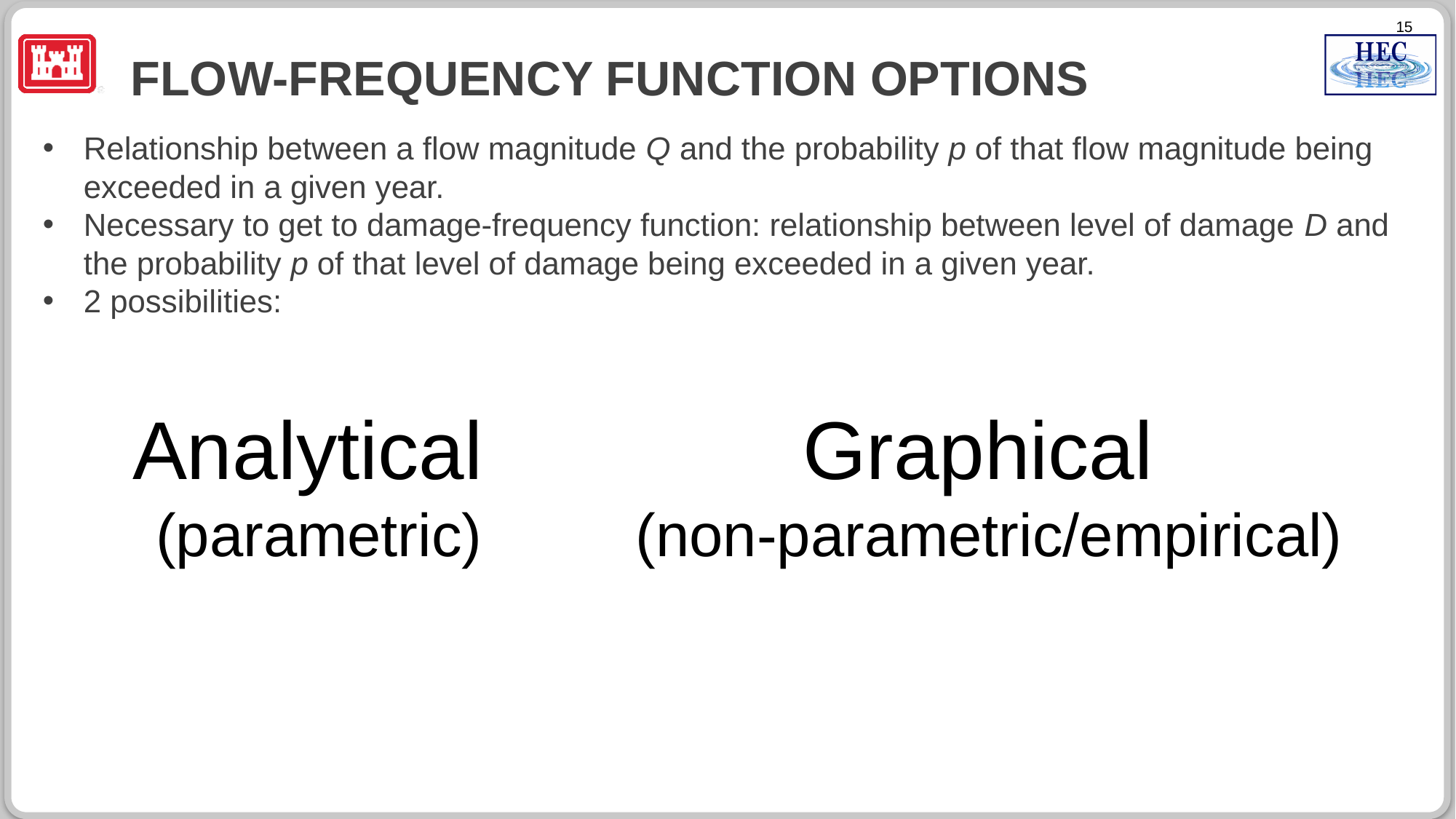

# Flow-frequency function options
Relationship between a flow magnitude Q and the probability p of that flow magnitude being exceeded in a given year.
Necessary to get to damage-frequency function: relationship between level of damage D and the probability p of that level of damage being exceeded in a given year.
2 possibilities:
Graphical
(non-parametric/empirical)
Analytical
(parametric)